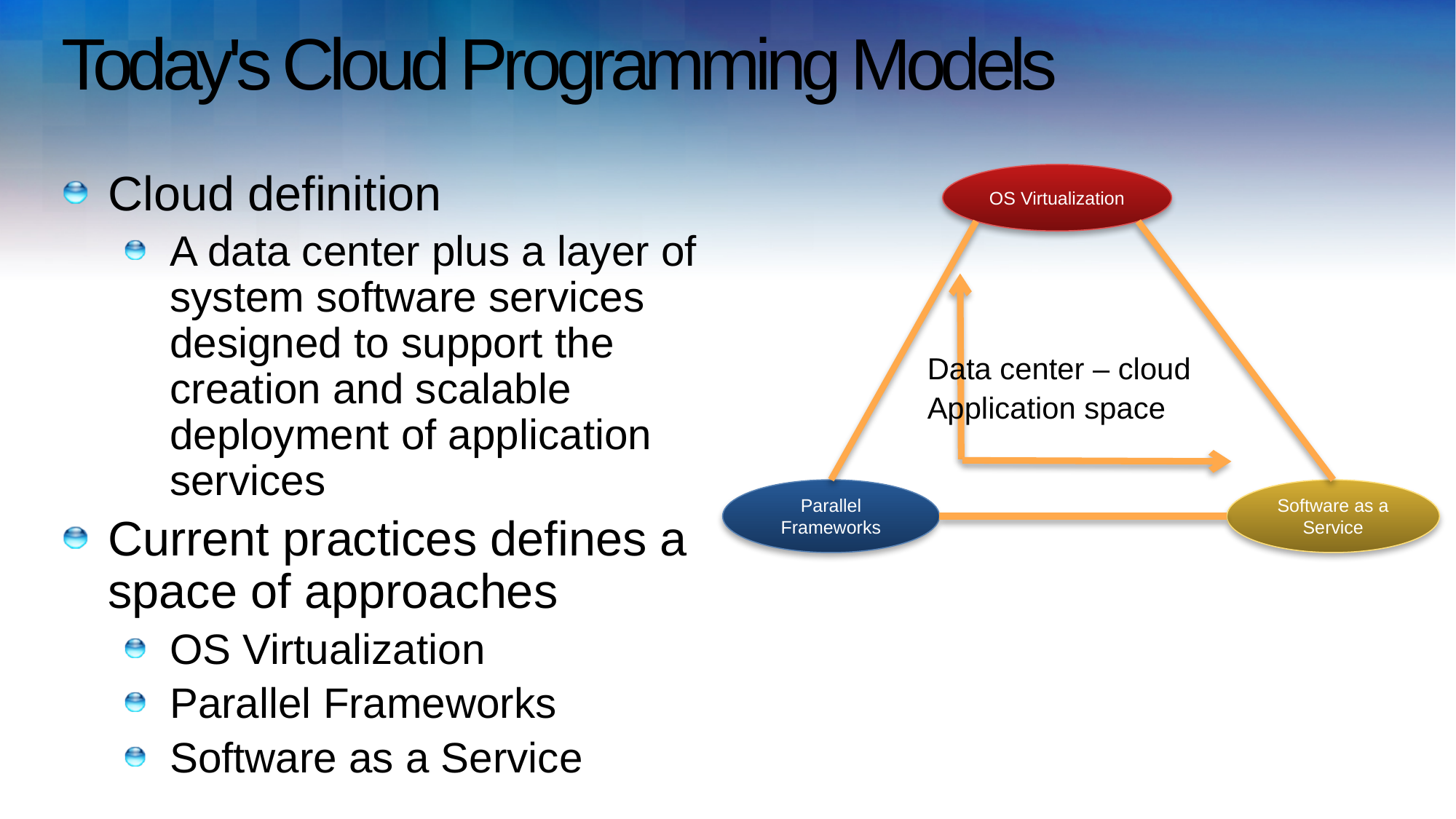

# Today's Cloud Programming Models
OS Virtualization
Cloud definition
A data center plus a layer of system software services
designed to support the creation and scalable deployment of application services
Current practices defines a space of approaches
OS Virtualization
Parallel Frameworks
Software as a Service
Data center – cloud
Application space
Parallel Frameworks
Software as a Service